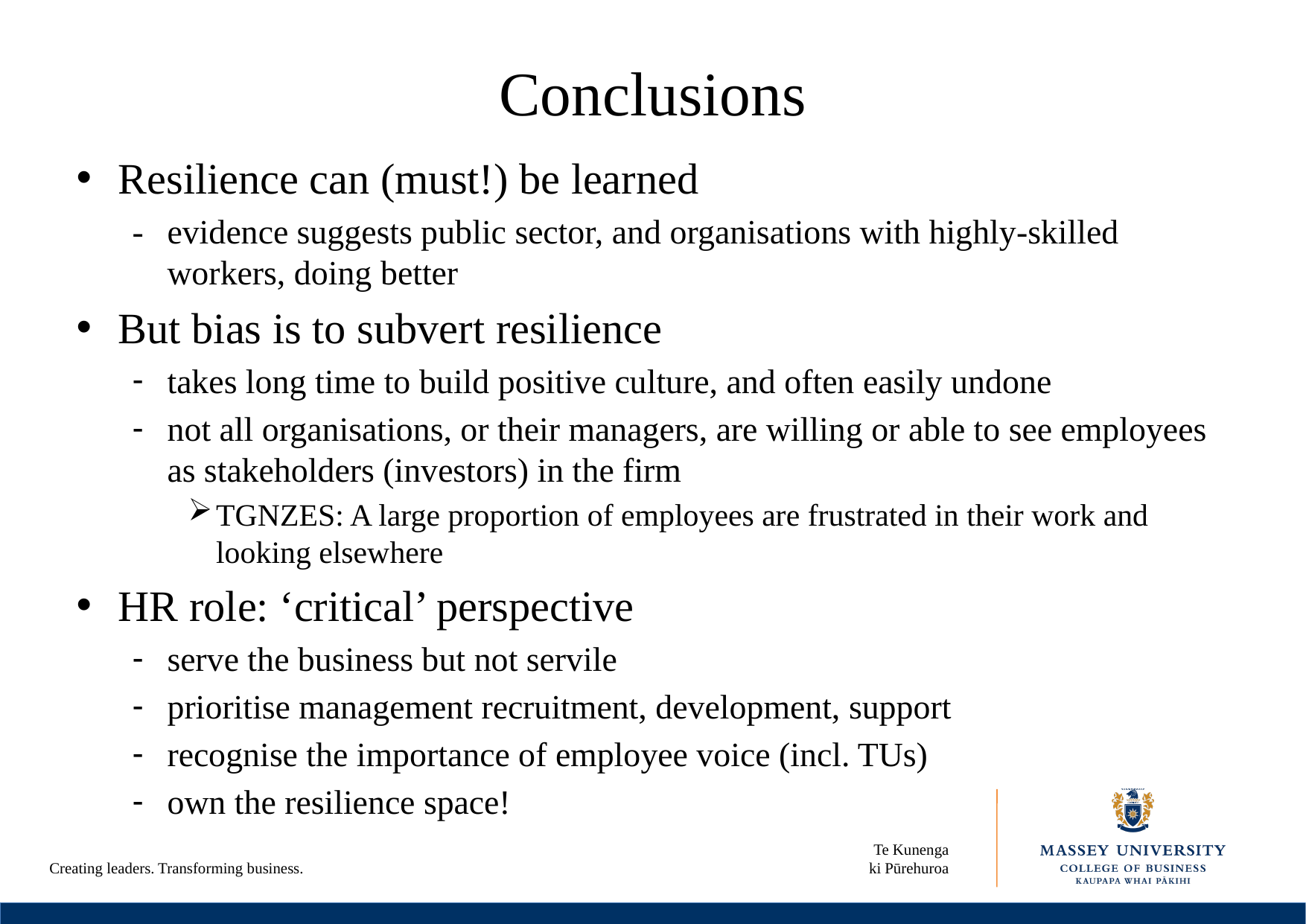

# Conclusions
Resilience can (must!) be learned
-	evidence suggests public sector, and organisations with highly-skilled workers, doing better
But bias is to subvert resilience
takes long time to build positive culture, and often easily undone
not all organisations, or their managers, are willing or able to see employees as stakeholders (investors) in the firm
TGNZES: A large proportion of employees are frustrated in their work and looking elsewhere
HR role: ‘critical’ perspective
serve the business but not servile
prioritise management recruitment, development, support
recognise the importance of employee voice (incl. TUs)
own the resilience space!